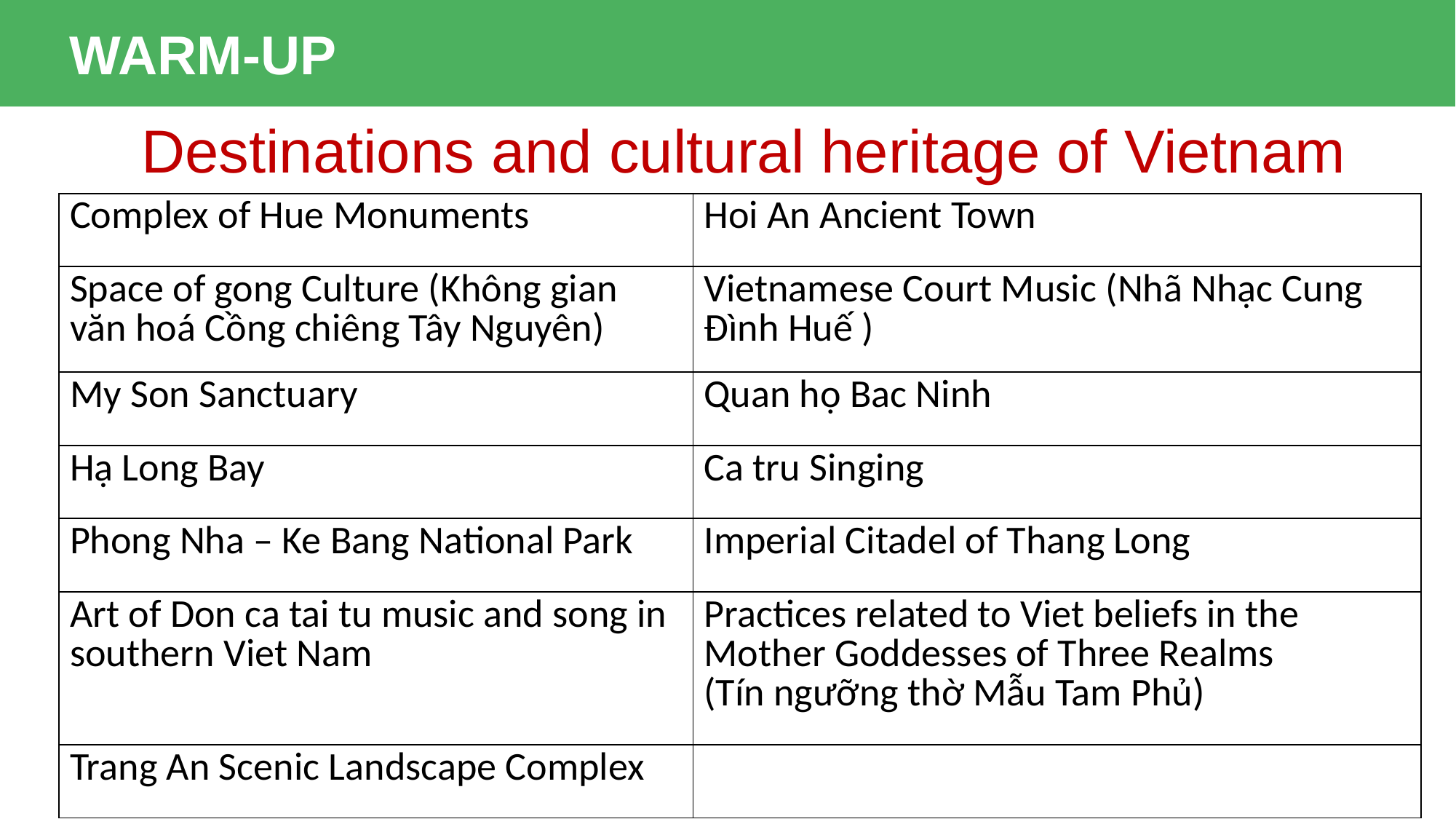

WARM-UP
Destinations and cultural heritage of Vietnam
| Complex of Hue Monuments | Hoi An Ancient Town |
| --- | --- |
| Space of gong Culture (Không gian văn hoá Cồng chiêng Tây Nguyên) | Vietnamese Court Music (Nhã Nhạc Cung Đình Huế ) |
| My Son Sanctuary | Quan họ Bac Ninh |
| Hạ Long Bay | Ca tru Singing |
| Phong Nha – Ke Bang National Park | Imperial Citadel of Thang Long |
| Art of Don ca tai tu music and song in southern Viet Nam | Practices related to Viet beliefs in the Mother Goddesses of Three Realms (Tín ngưỡng thờ Mẫu Tam Phủ) |
| Trang An Scenic Landscape Complex |  |